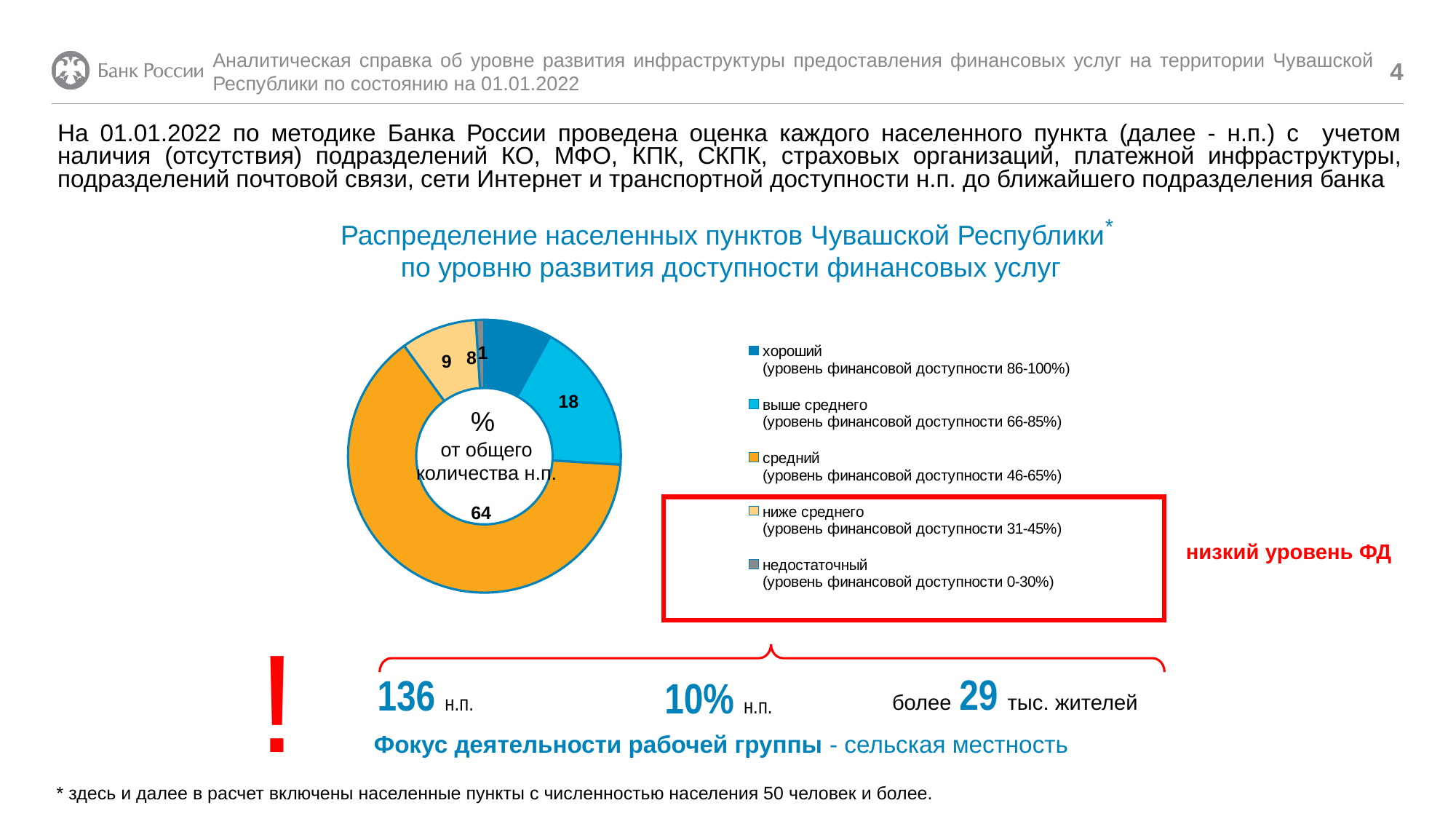

Аналитическая справка об уровне развития инфраструктуры предоставления финансовых услуг на территории Чувашской Республики по состоянию на 01.01.2022
4
На 01.01.2022 по методике Банка России проведена оценка каждого населенного пункта (далее - н.п.) с  учетом наличия (отсутствия) подразделений КО, МФО, КПК, СКПК, страховых организаций, платежной инфраструктуры, подразделений почтовой связи, сети Интернет и транспортной доступности н.п. до ближайшего подразделения банка
# Распределение населенных пунктов Чувашской Республики* по уровню развития доступности финансовых услуг

### Chart

| Category | Продажи |
|---|---|
| хороший
(уровень финансовой доступности 86-100%) | 8.0 |
| выше среднего
(уровень финансовой доступности 66-85%) | 18.0 |
| средний
(уровень финансовой доступности 46-65%) | 64.0 |
| ниже среднего
(уровень финансовой доступности 31-45%) | 9.0 |
| недостаточный
(уровень финансовой доступности 0-30%) | 1.0 |
%
от общего количества н.п.

низкий уровень ФД
!
более 29 тыс. жителей
136 н.п.
10% н.п.

Фокус деятельности рабочей группы - сельская местность
* здесь и далее в расчет включены населенные пункты с численностью населения 50 человек и более.